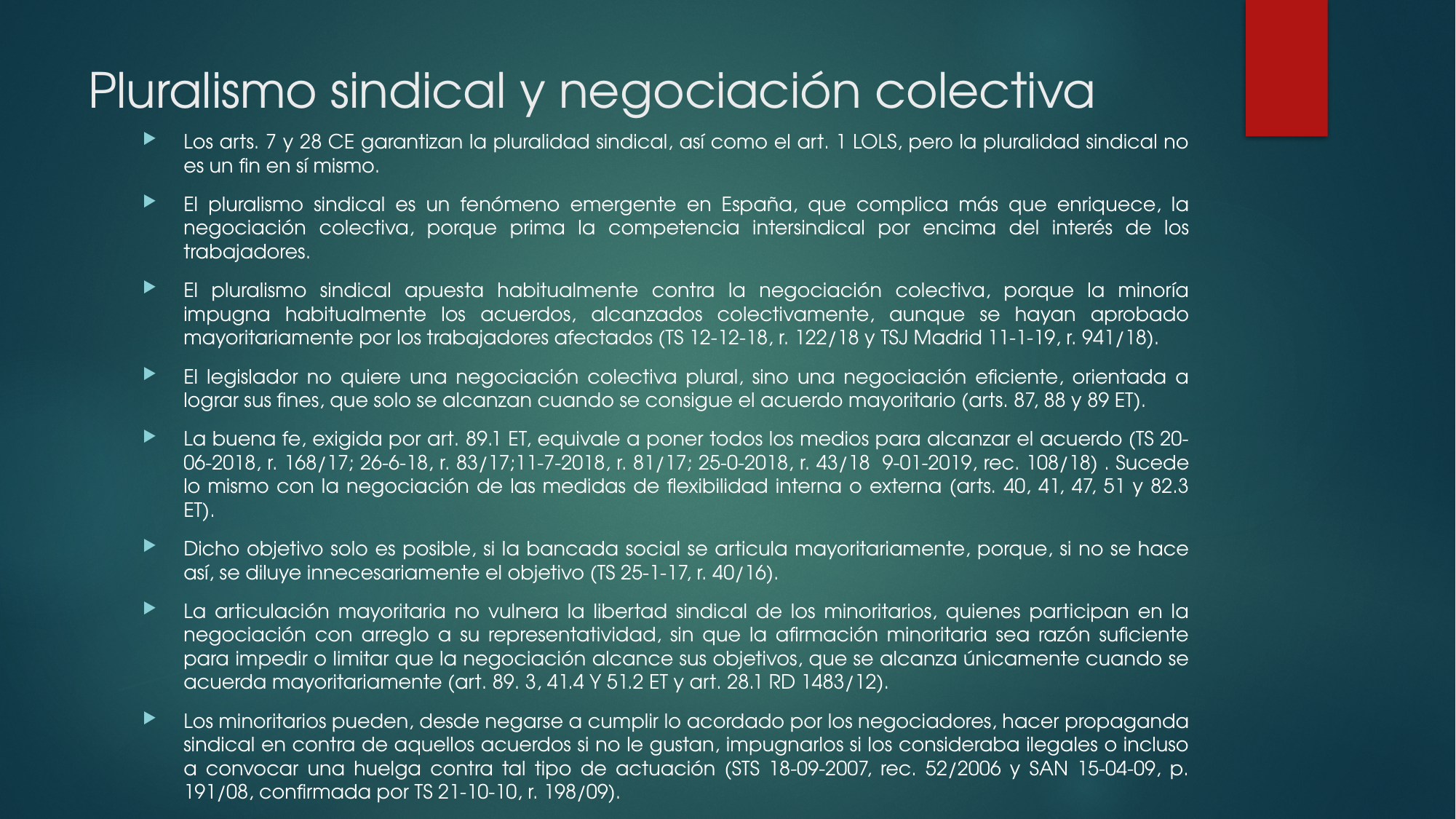

# Pluralismo sindical y negociación colectiva
Los arts. 7 y 28 CE garantizan la pluralidad sindical, así como el art. 1 LOLS, pero la pluralidad sindical no es un fin en sí mismo.
El pluralismo sindical es un fenómeno emergente en España, que complica más que enriquece, la negociación colectiva, porque prima la competencia intersindical por encima del interés de los trabajadores.
El pluralismo sindical apuesta habitualmente contra la negociación colectiva, porque la minoría impugna habitualmente los acuerdos, alcanzados colectivamente, aunque se hayan aprobado mayoritariamente por los trabajadores afectados (TS 12-12-18, r. 122/18 y TSJ Madrid 11-1-19, r. 941/18).
El legislador no quiere una negociación colectiva plural, sino una negociación eficiente, orientada a lograr sus fines, que solo se alcanzan cuando se consigue el acuerdo mayoritario (arts. 87, 88 y 89 ET).
La buena fe, exigida por art. 89.1 ET, equivale a poner todos los medios para alcanzar el acuerdo (TS 20-06-2018, r. 168/17; 26-6-18, r. 83/17;11-7-2018, r. 81/17; 25-0-2018, r. 43/18  9-01-2019, rec. 108/18) . Sucede lo mismo con la negociación de las medidas de flexibilidad interna o externa (arts. 40, 41, 47, 51 y 82.3 ET).
Dicho objetivo solo es posible, si la bancada social se articula mayoritariamente, porque, si no se hace así, se diluye innecesariamente el objetivo (TS 25-1-17, r. 40/16).
La articulación mayoritaria no vulnera la libertad sindical de los minoritarios, quienes participan en la negociación con arreglo a su representatividad, sin que la afirmación minoritaria sea razón suficiente para impedir o limitar que la negociación alcance sus objetivos, que se alcanza únicamente cuando se acuerda mayoritariamente (art. 89. 3, 41.4 Y 51.2 ET y art. 28.1 RD 1483/12).
Los minoritarios pueden, desde negarse a cumplir lo acordado por los negociadores, hacer propaganda sindical en contra de aquellos acuerdos si no le gustan, impugnarlos si los consideraba ilegales o incluso a convocar una huelga contra tal tipo de actuación (STS 18-09-2007, rec. 52/2006 y SAN 15-04-09, p. 191/08, confirmada por TS 21-10-10, r. 198/09).